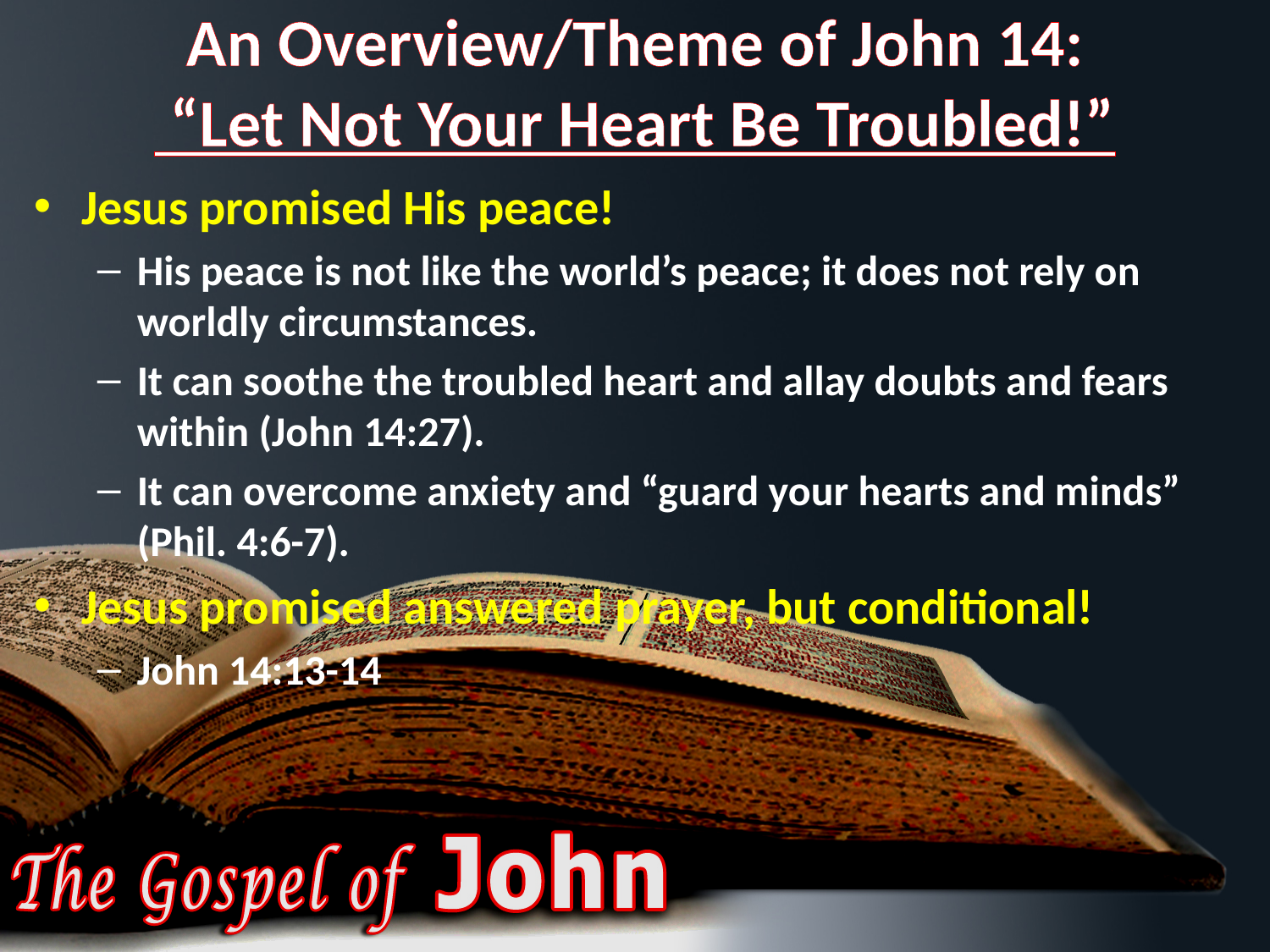

# An Overview/Theme of John 14: “Let Not Your Heart Be Troubled!”
Jesus promised His peace!
His peace is not like the world’s peace; it does not rely on worldly circumstances.
It can soothe the troubled heart and allay doubts and fears within (John 14:27).
It can overcome anxiety and “guard your hearts and minds” (Phil. 4:6-7).
Jesus promised answered prayer, but conditional!
John 14:13-14